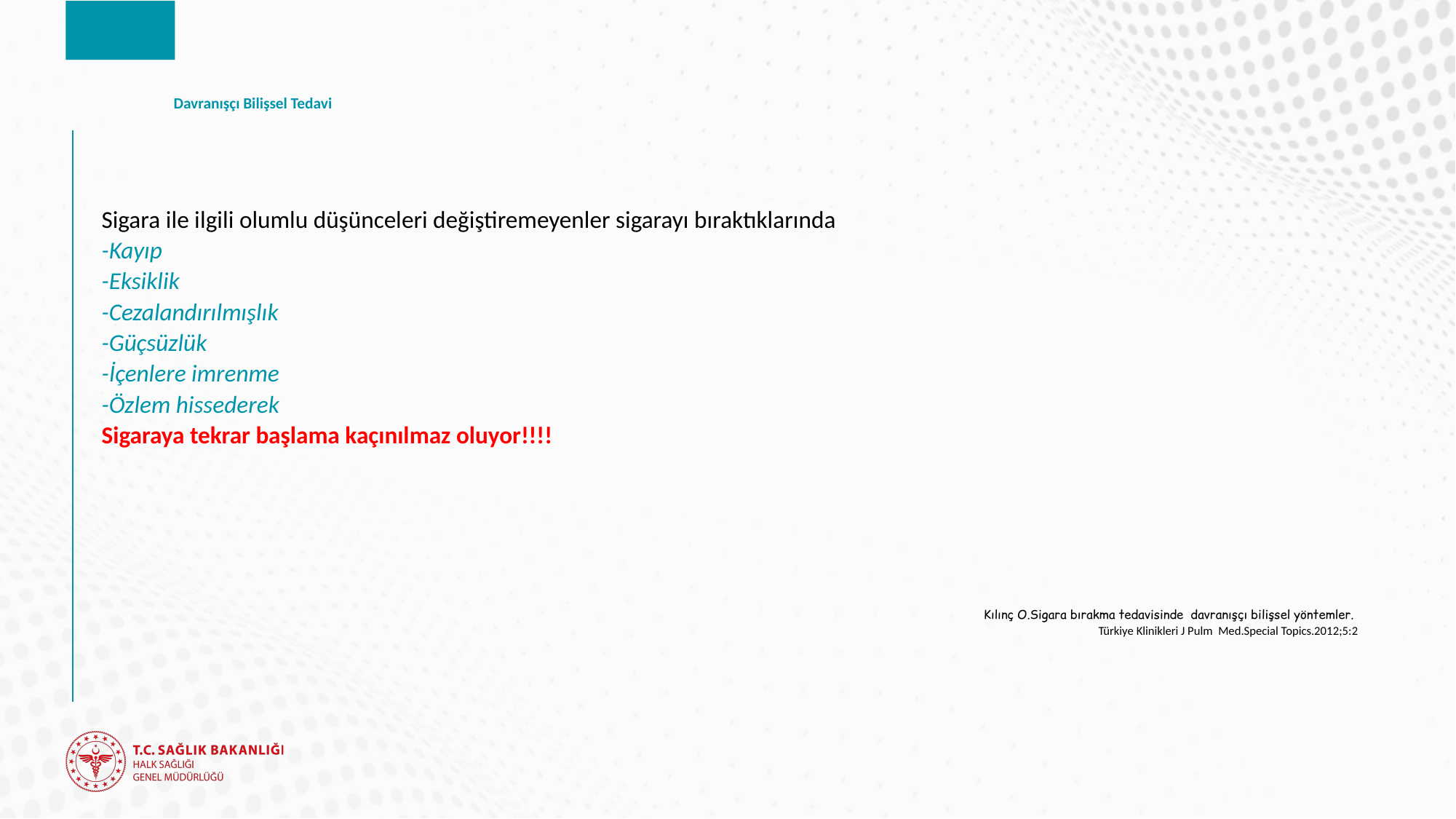

# Davranışçı Bilişsel Tedavi

Sigara ile ilgili olumlu düşünceleri değiştiremeyenler sigarayı bıraktıklarında
-Kayıp
-Eksiklik
-Cezalandırılmışlık
-Güçsüzlük
-İçenlere imrenme
-Özlem hissederek
Sigaraya tekrar başlama kaçınılmaz oluyor!!!!

Kılınç O.Sigara bırakma tedavisinde  davranışçı bilişsel yöntemler.
Türkiye Klinikleri J Pulm  Med.Special Topics.2012;5:2